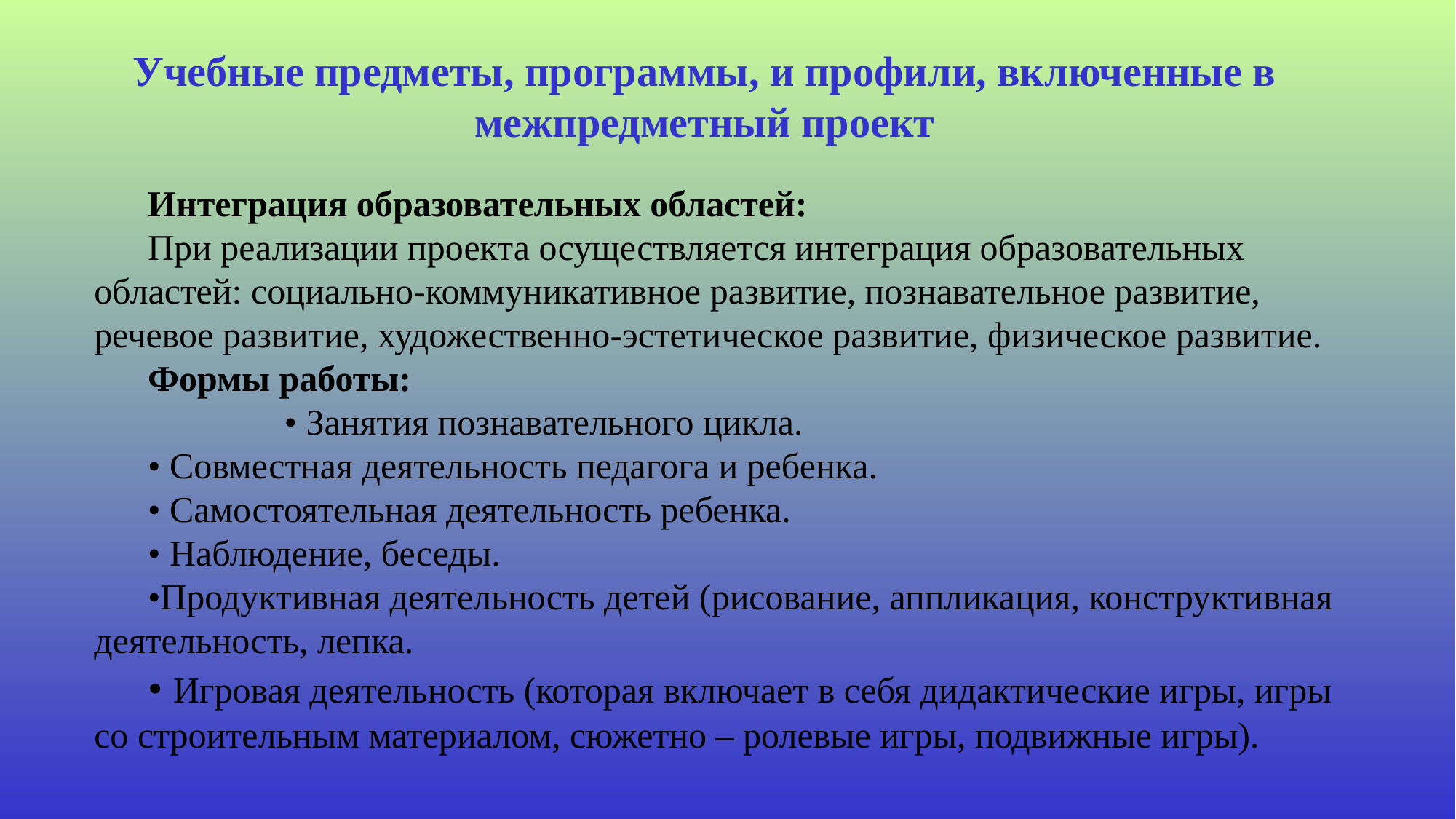

Учебные предметы, программы, и профили, включенные в межпредметный проект
Интеграция образовательных областей:
При реализации проекта осуществляется интеграция образовательных областей: социально-коммуникативное развитие, познавательное развитие, речевое развитие, художественно-эстетическое развитие, физическое развитие.
Формы работы:
               • Занятия познавательного цикла.
• Совместная деятельность педагога и ребенка.
• Самостоятельная деятельность ребенка.
• Наблюдение, беседы.
•Продуктивная деятельность детей (рисование, аппликация, конструктивная деятельность, лепка.
• Игровая деятельность (которая включает в себя дидактические игры, игры со строительным материалом, сюжетно – ролевые игры, подвижные игры).